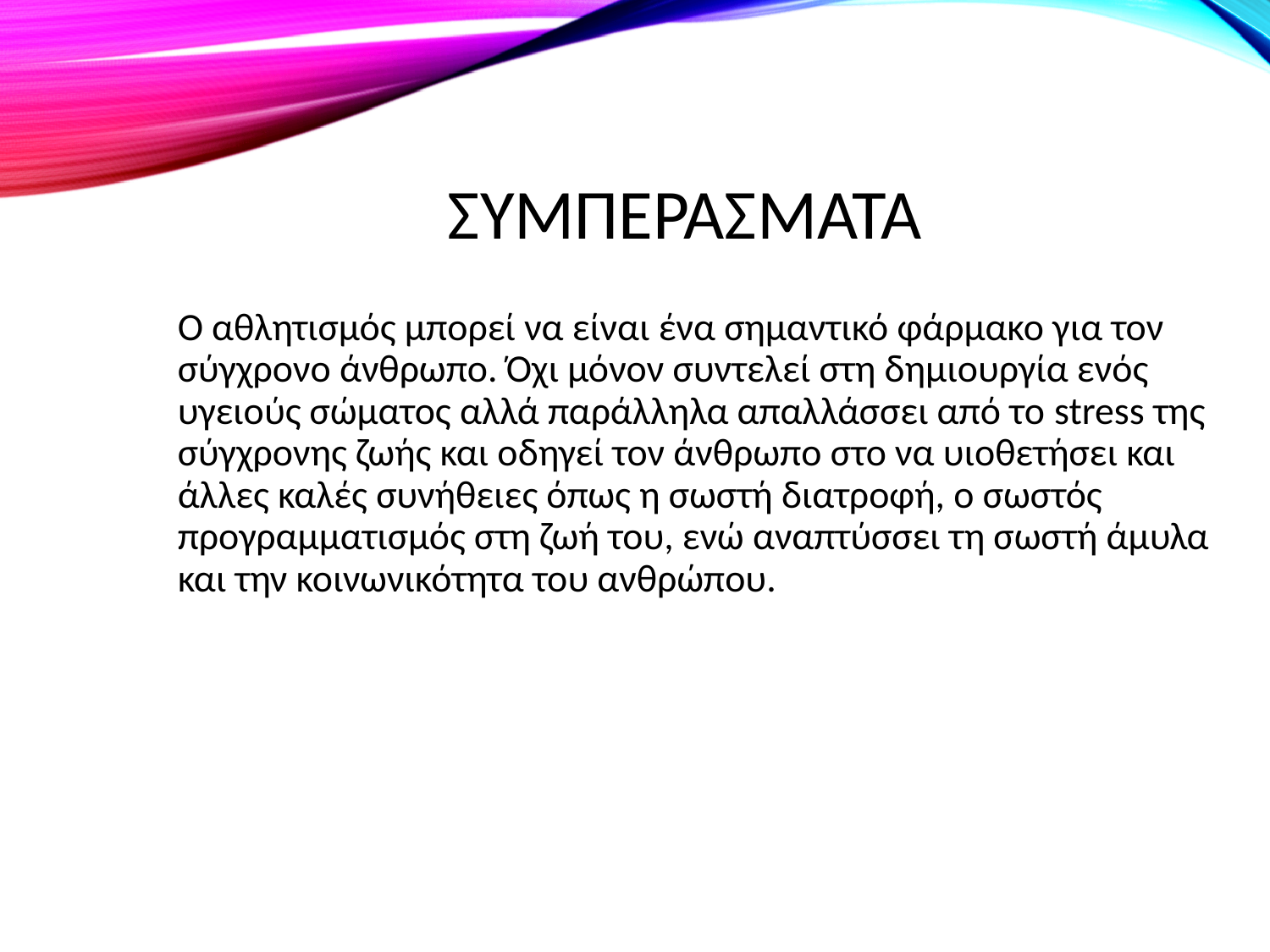

# ΣυμπερΑσματα
Ο αθλητισμός μπορεί να είναι ένα σημαντικό φάρμακο για τον σύγχρονο άνθρωπο. Όχι μόνον συντελεί στη δημιουργία ενός υγειούς σώματος αλλά παράλληλα απαλλάσσει από το stress της σύγχρονης ζωής και οδηγεί τον άνθρωπο στο να υιοθετήσει και άλλες καλές συνήθειες όπως η σωστή διατροφή, ο σωστός προγραμματισμός στη ζωή του, ενώ αναπτύσσει τη σωστή άμυλα και την κοινωνικότητα του ανθρώπου.